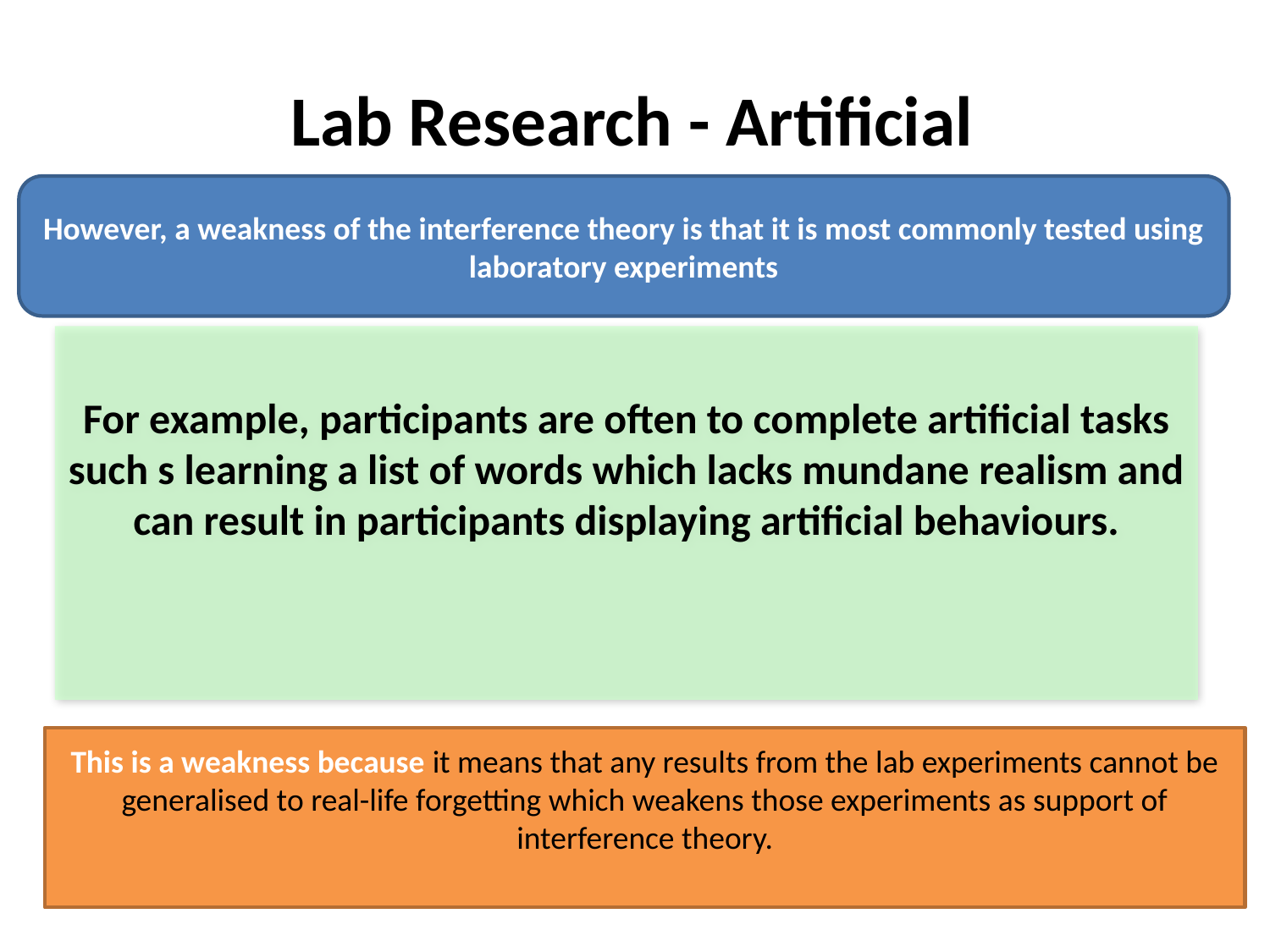

# Lab Research - Artificial
However, a weakness of the interference theory is that it is most commonly tested using laboratory experiments

For example, participants are often to complete artificial tasks such s learning a list of words which lacks mundane realism and can result in participants displaying artificial behaviours.
This is a weakness because it means that any results from the lab experiments cannot be generalised to real-life forgetting which weakens those experiments as support of interference theory.